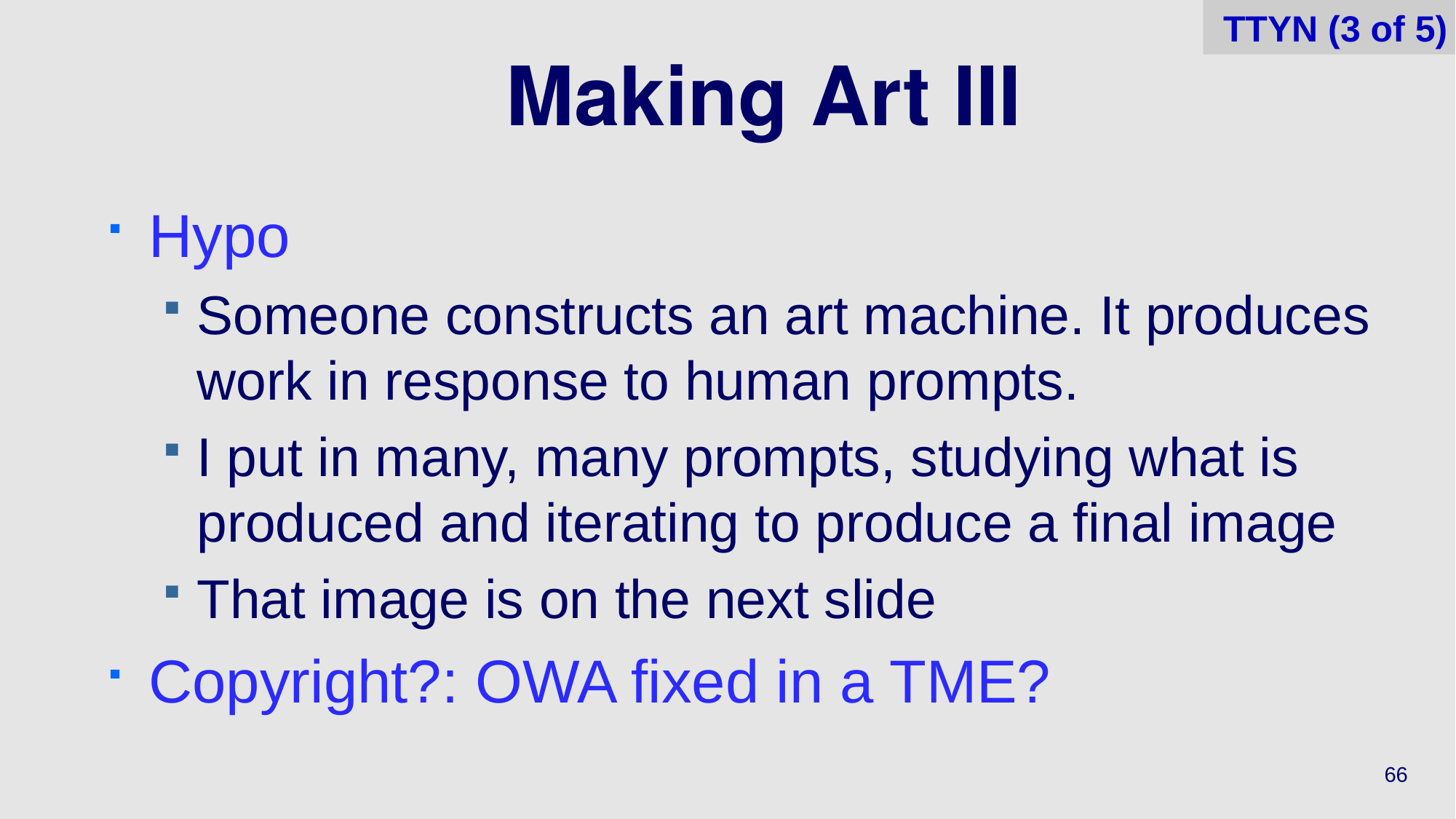

TTYN (3 of 5)
# Making Art III
Hypo
Someone constructs an art machine. It produces work in response to human prompts.
I put in many, many prompts, studying what is produced and iterating to produce a final image
That image is on the next slide
Copyright?: OWA fixed in a TME?

66